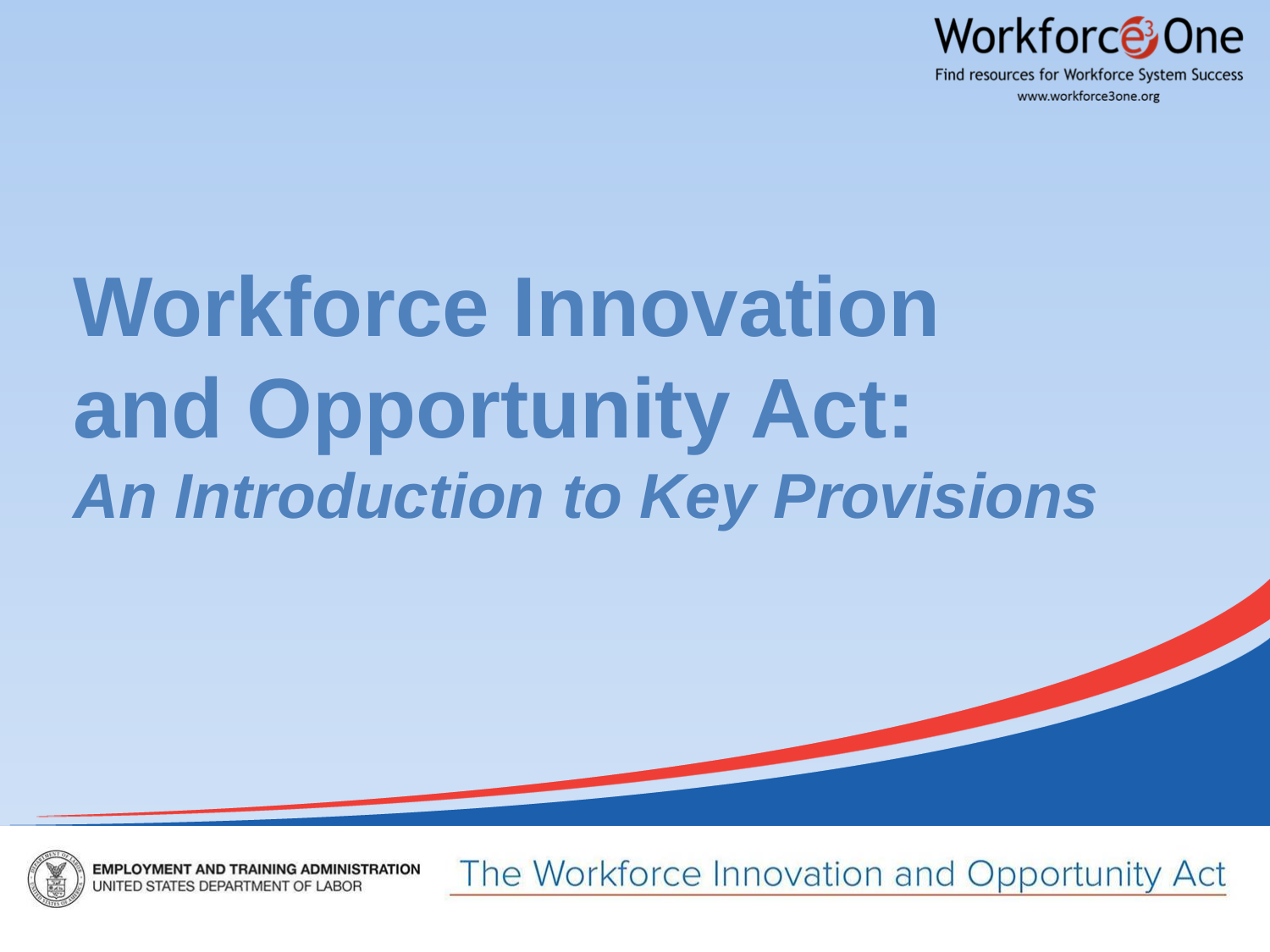

# Workforce Innovation
and Opportunity Act:
An Introduction to Key Provisions